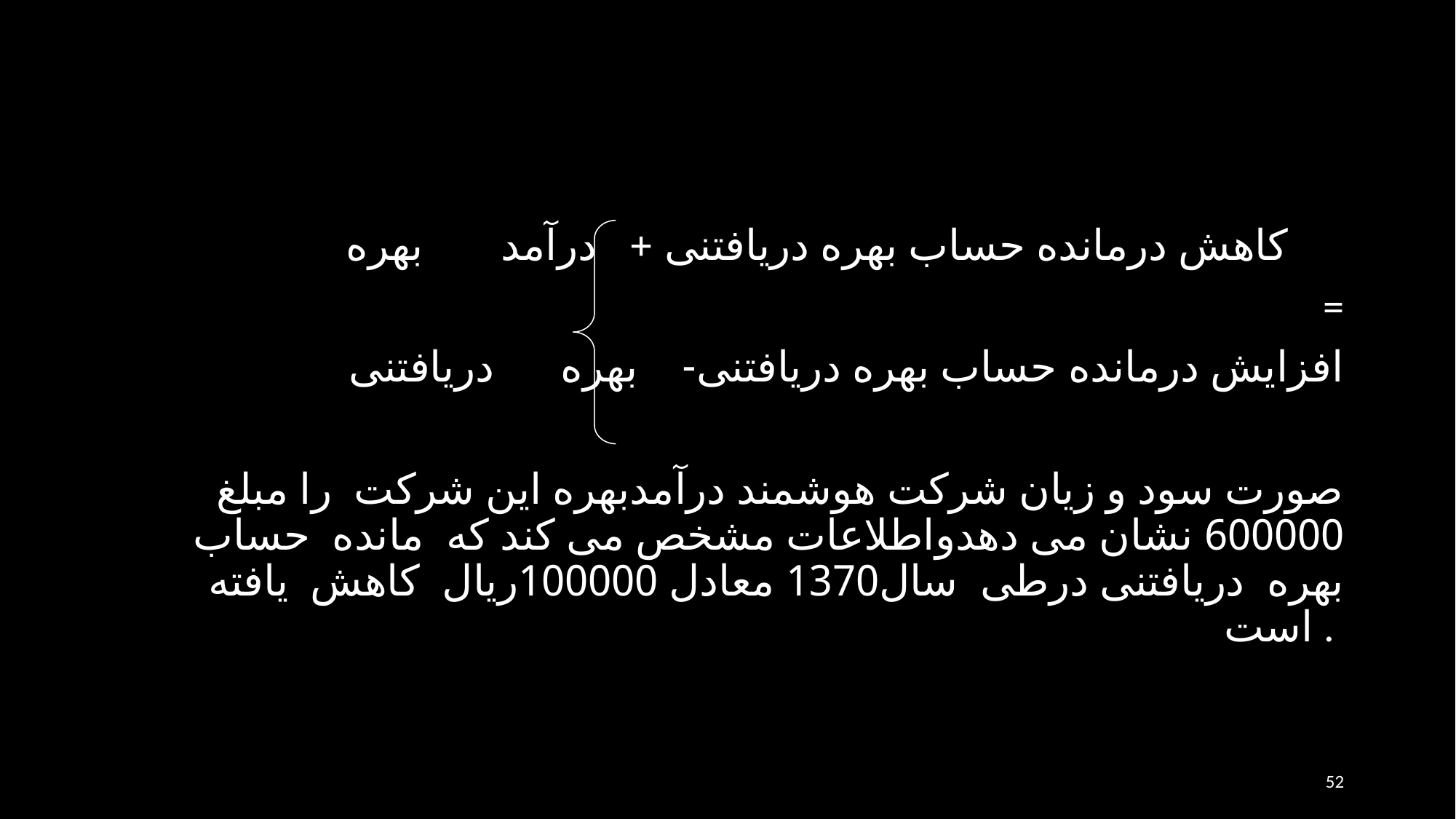

کاهش درمانده حساب بهره دریافتنی +   درآمد       بهره
                                                      =
افزایش درمانده حساب بهره دریافتنی-    بهره      دریافتنی

صورت سود و زیان شرکت هوشمند درآمدبهره این شرکت  را مبلغ 600000 نشان می دهدواطلاعات مشخص می کند که  مانده  حساب  بهره  دریافتنی درطی  سال1370 معادل 100000ریال  کاهش  یافته  است .

52